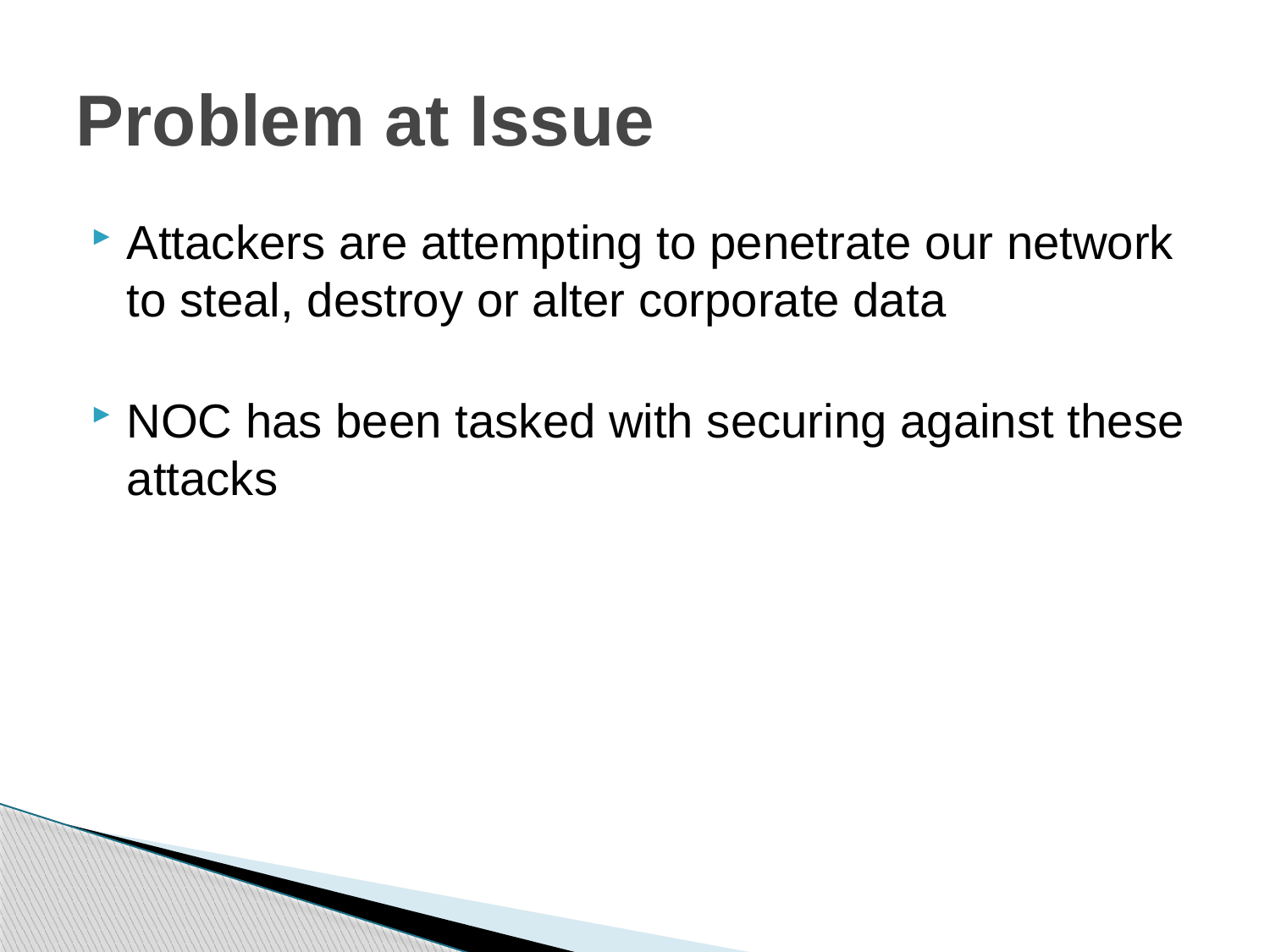

# Problem at Issue
Attackers are attempting to penetrate our network to steal, destroy or alter corporate data
NOC has been tasked with securing against these attacks